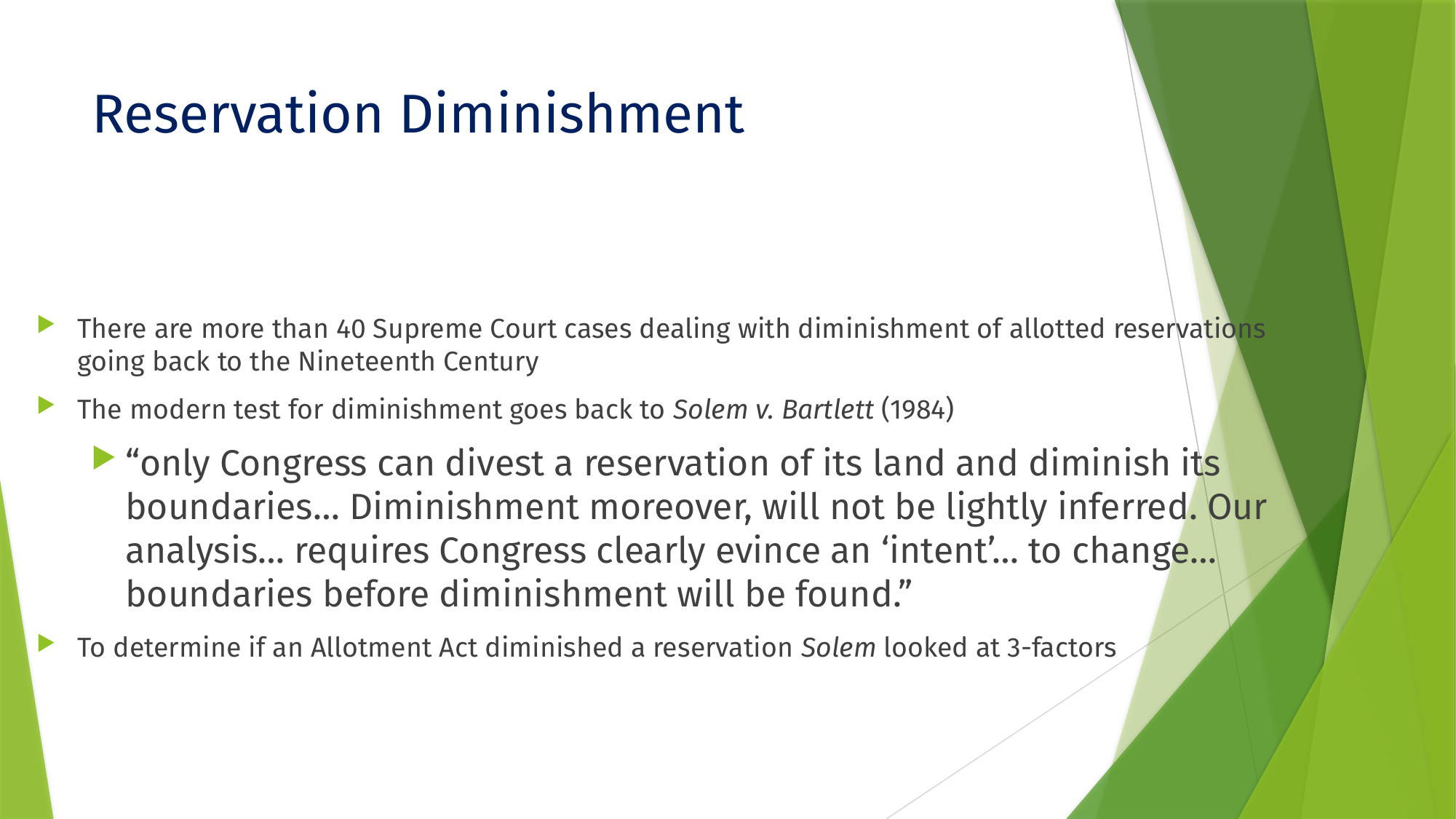

# Reservation Diminishment
There are more than 40 Supreme Court cases dealing with diminishment of allotted reservations going back to the Nineteenth Century
The modern test for diminishment goes back to Solem v. Bartlett (1984)
“only Congress can divest a reservation of its land and diminish its boundaries… Diminishment moreover, will not be lightly inferred. Our analysis… requires Congress clearly evince an ‘intent’… to change… boundaries before diminishment will be found.”
To determine if an Allotment Act diminished a reservation Solem looked at 3-factors